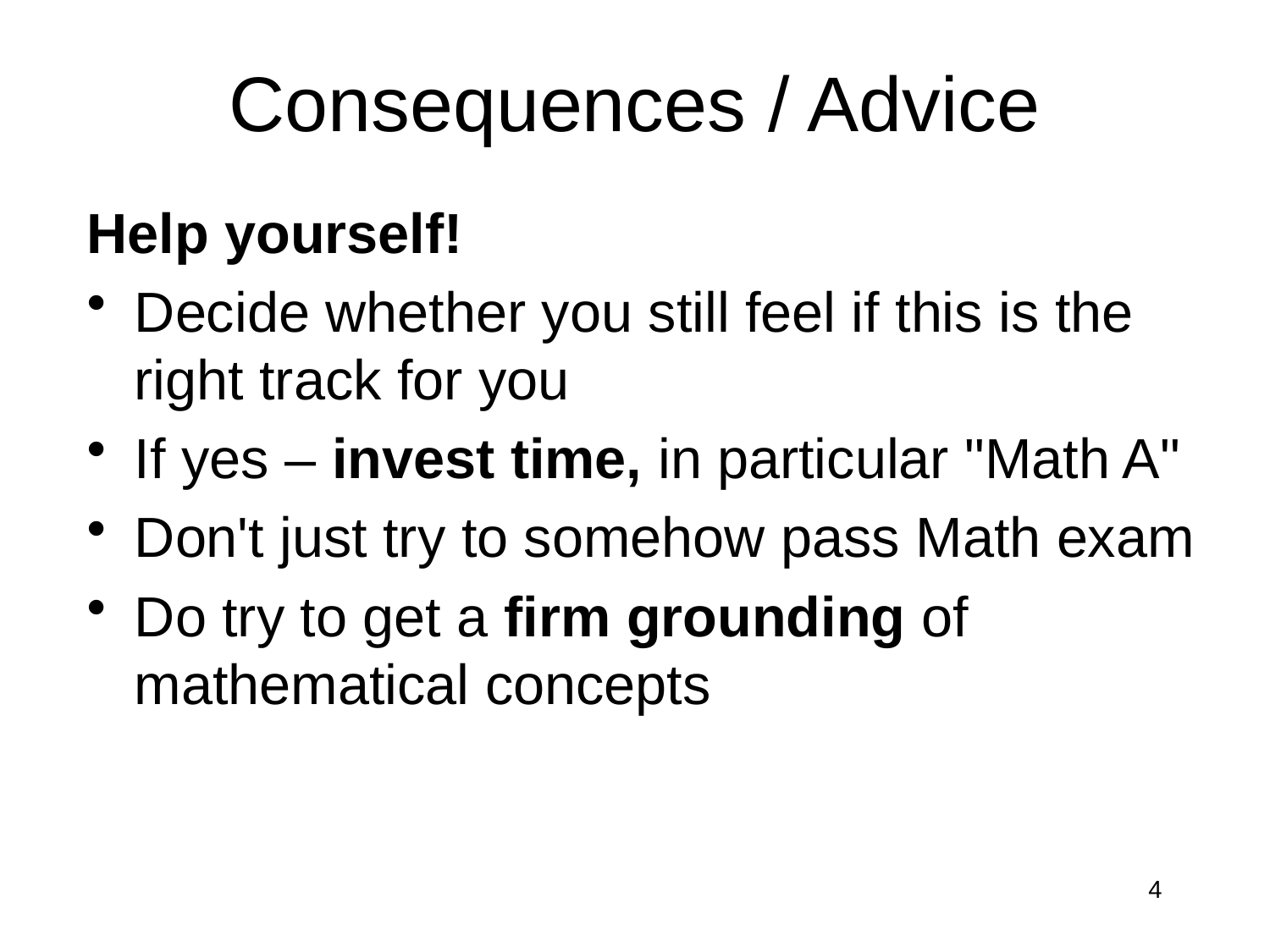

# Consequences / Advice
Help yourself!
Decide whether you still feel if this is the right track for you
If yes – invest time, in particular "Math A"
Don't just try to somehow pass Math exam
Do try to get a firm grounding of mathematical concepts
4